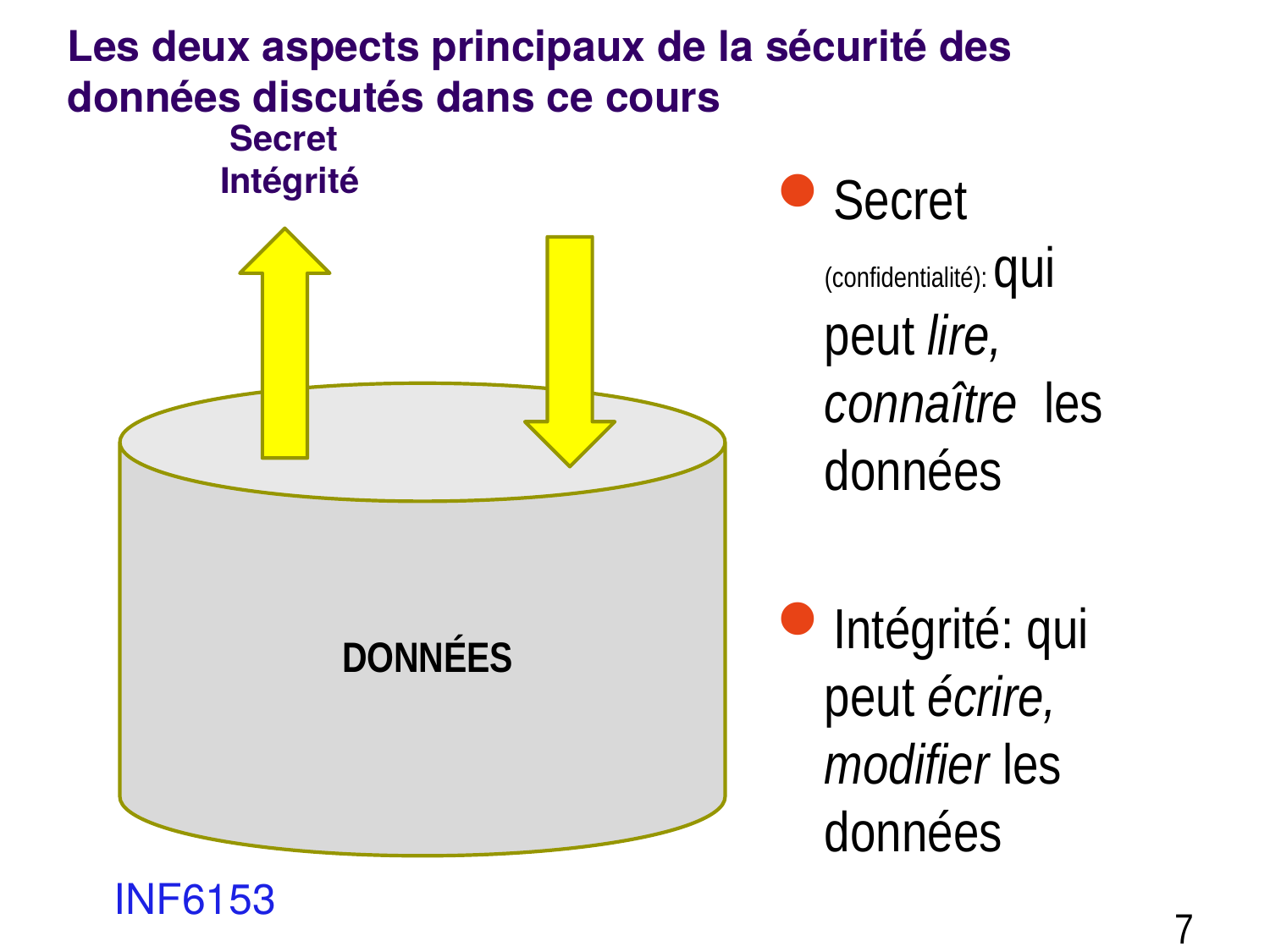

Les deux aspects principaux de la sécurité des données discutés dans ce cours
# Secret                  Intégrité
Secret (confidentialité): qui peut lire, connaître  les données

Intégrité: qui peut écrire, modifier les données

DONNÉES
INF6153
7